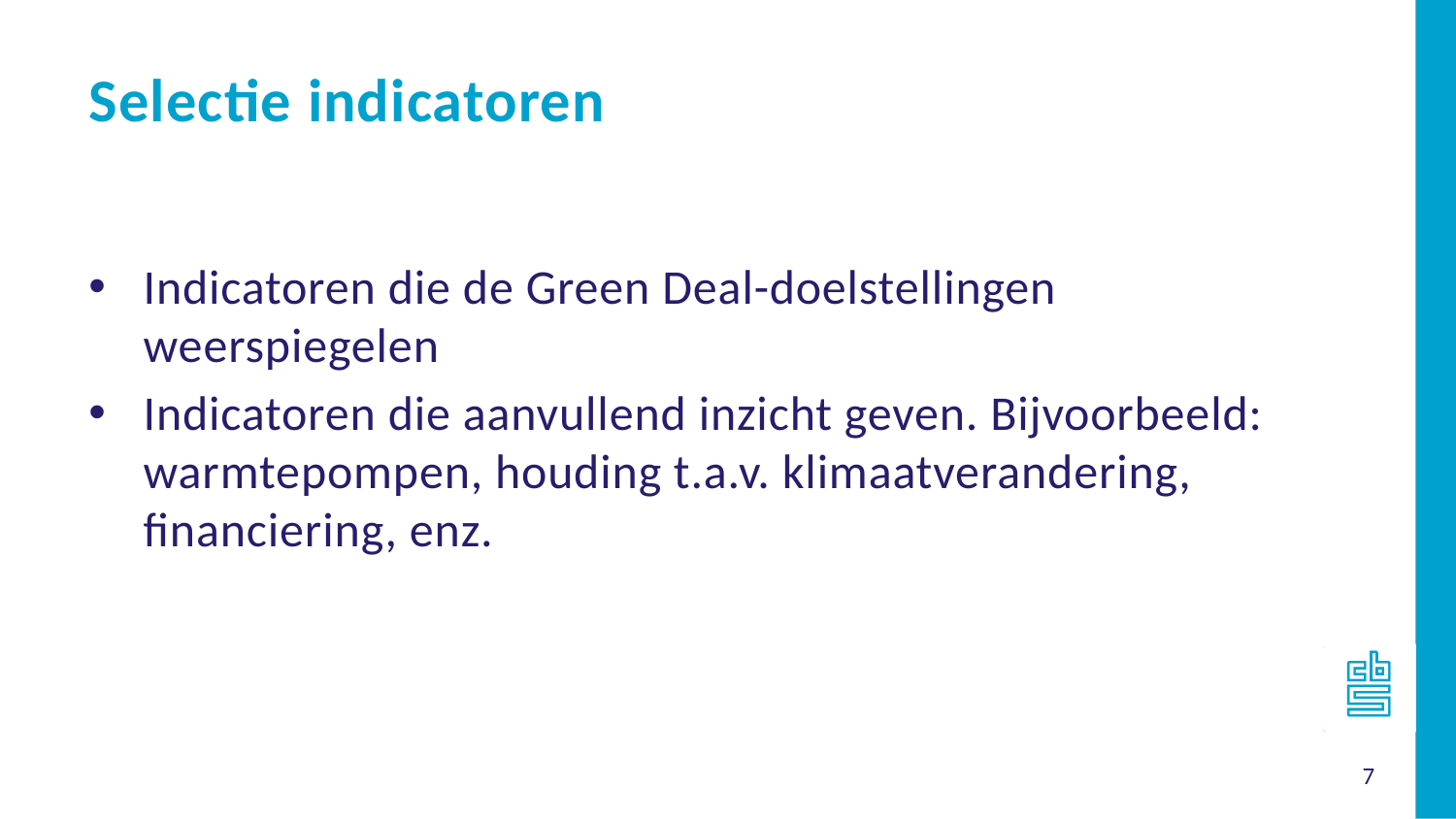

Selectie indicatoren
Indicatoren die de Green Deal-doelstellingen weerspiegelen
Indicatoren die aanvullend inzicht geven. Bijvoorbeeld: warmtepompen, houding t.a.v. klimaatverandering, financiering, enz.
7